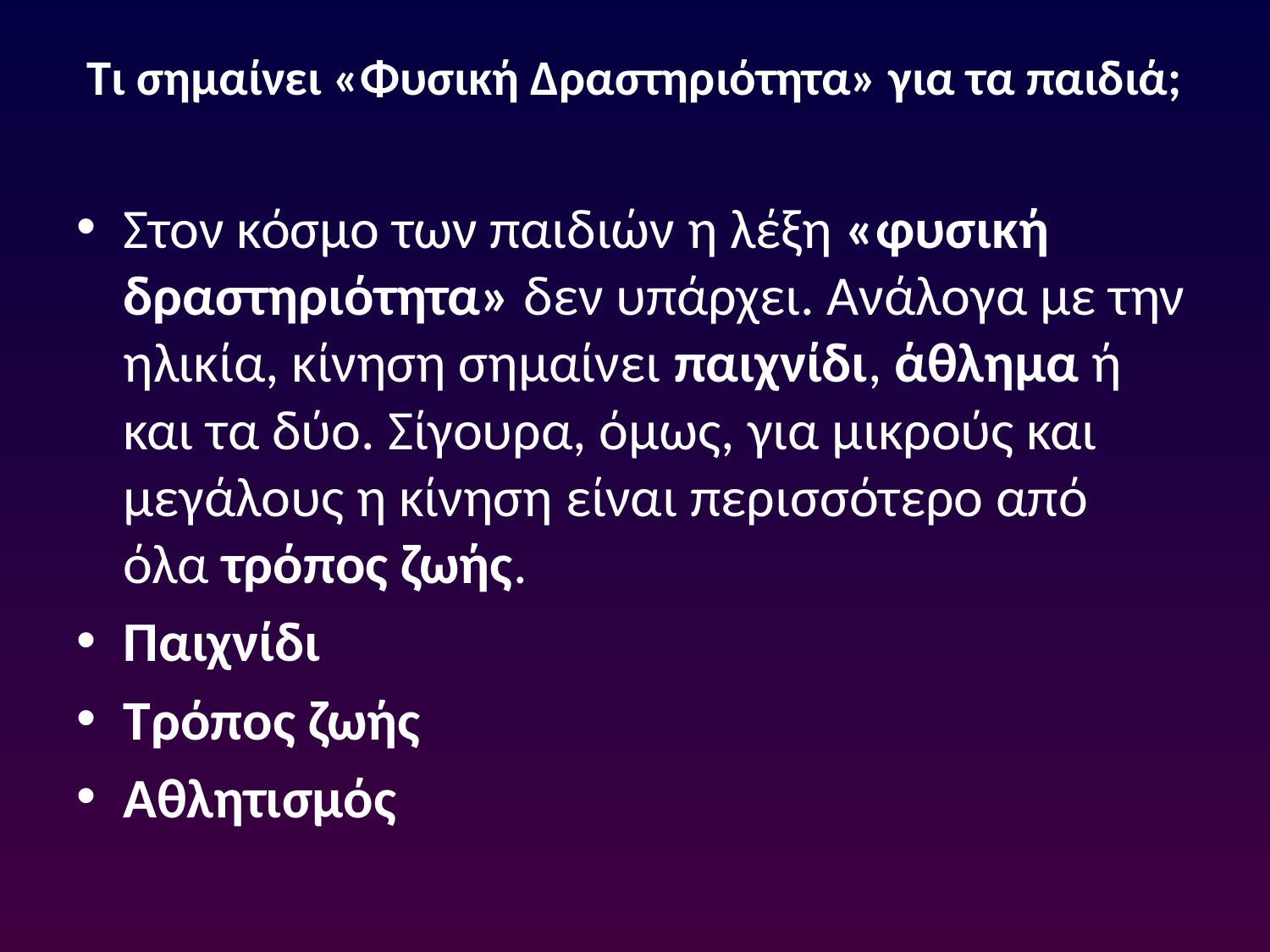

# Τι σημαίνει «Φυσική Δραστηριότητα» για τα παιδιά;
Στον κόσμο των παιδιών η λέξη «φυσική δραστηριότητα» δεν υπάρχει. Ανάλογα με την ηλικία, κίνηση σημαίνει παιχνίδι, άθλημα ή και τα δύο. Σίγουρα, όμως, για μικρούς και μεγάλους η κίνηση είναι περισσότερο από όλα τρόπος ζωής.
Παιχνίδι
Τρόπος ζωής
Αθλητισμός